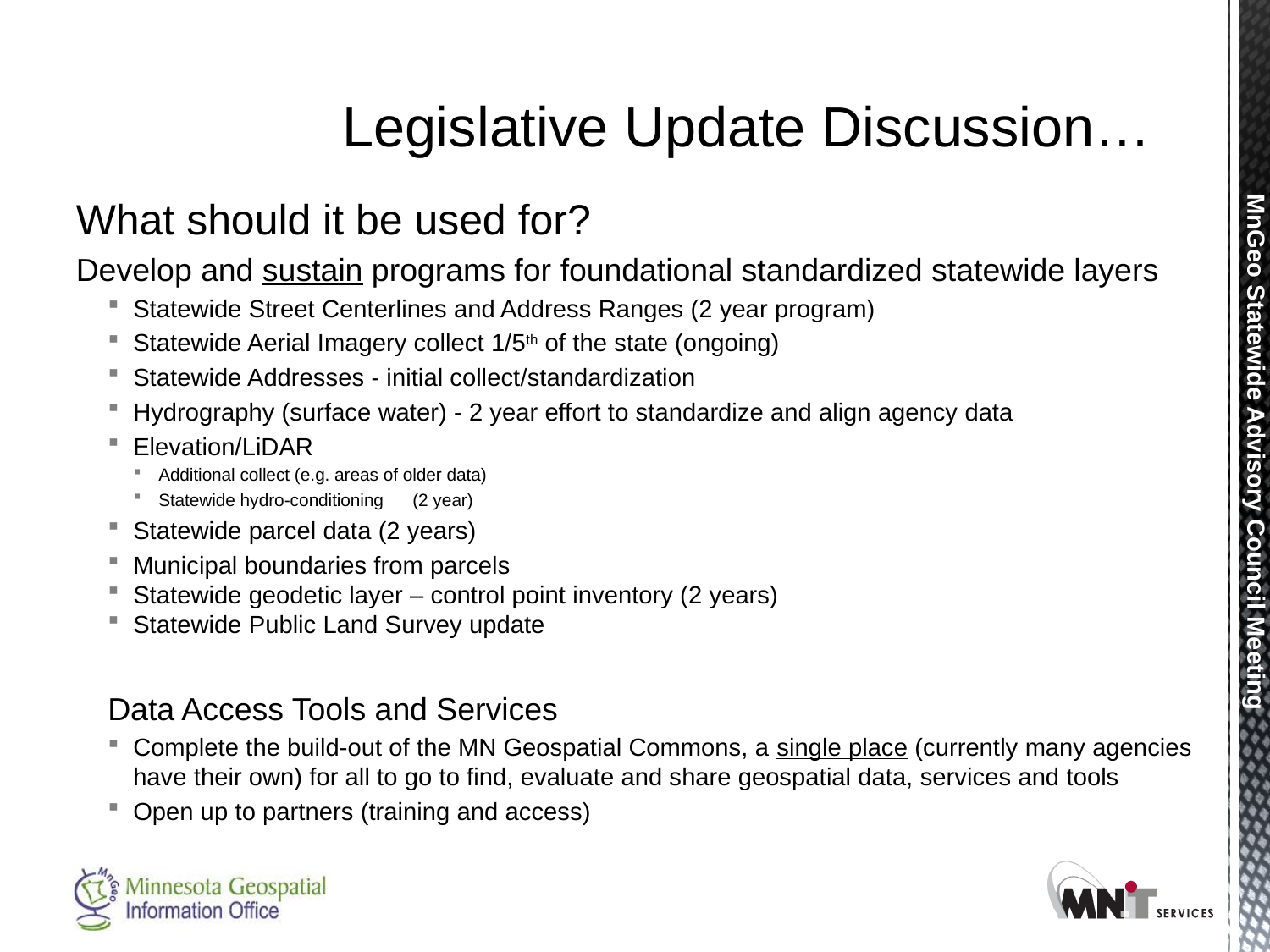

# Legislative Update Discussion…
What should it be used for?
Develop and sustain programs for foundational standardized statewide layers
Statewide Street Centerlines and Address Ranges (2 year program)
Statewide Aerial Imagery collect 1/5th of the state (ongoing)
Statewide Addresses - initial collect/standardization
Hydrography (surface water) - 2 year effort to standardize and align agency data
Elevation/LiDAR
Additional collect (e.g. areas of older data)
Statewide hydro-conditioning	(2 year)
Statewide parcel data (2 years)
Municipal boundaries from parcels
Statewide geodetic layer – control point inventory (2 years)
Statewide Public Land Survey update

Data Access Tools and Services
Complete the build-out of the MN Geospatial Commons, a single place (currently many agencies have their own) for all to go to find, evaluate and share geospatial data, services and tools
Open up to partners (training and access)